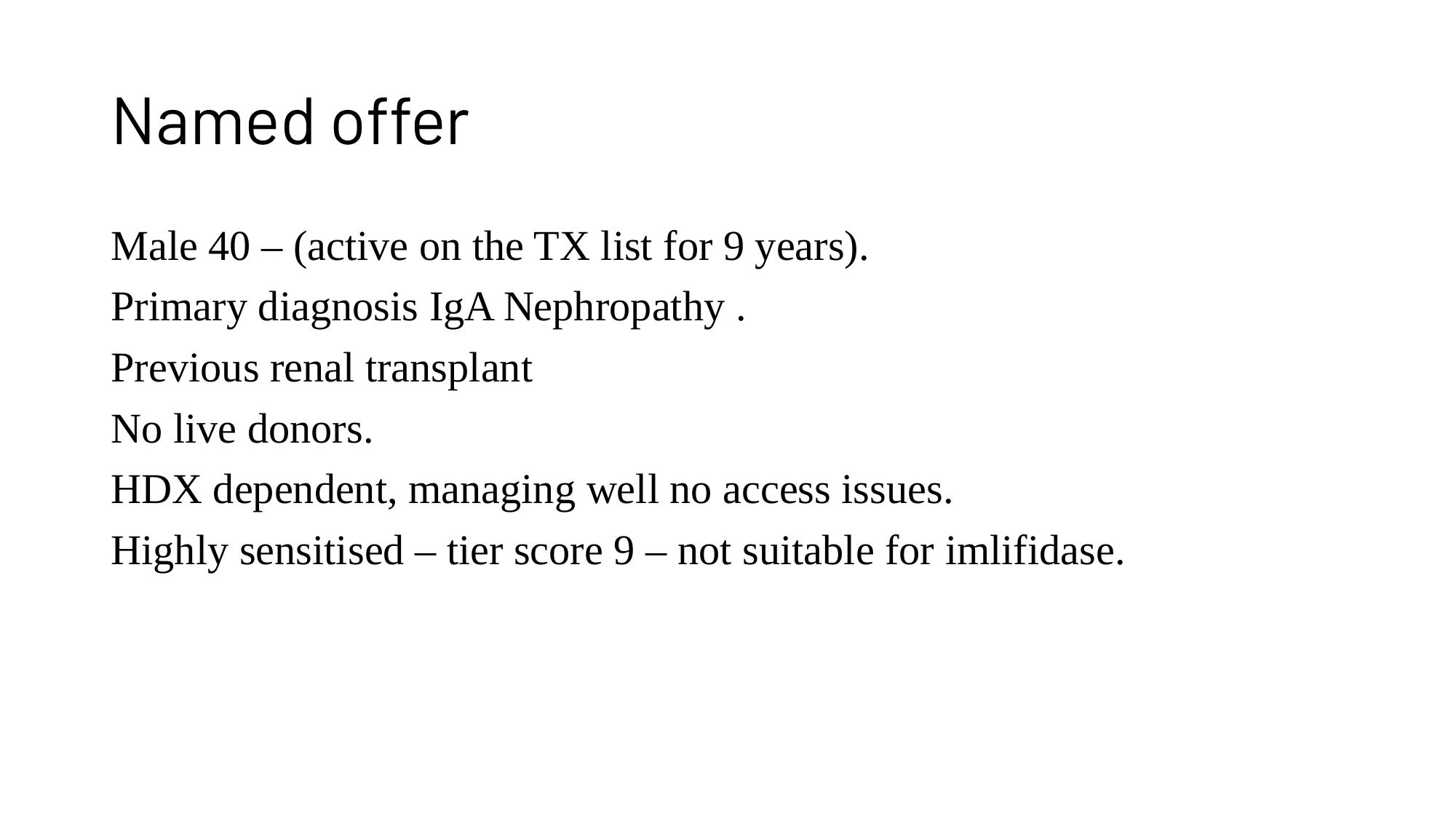

# Named offer
Male 40 – (active on the TX list for 9 years).
Primary diagnosis IgA Nephropathy .
Previous renal transplant
No live donors.
HDX dependent, managing well no access issues.
Highly sensitised – tier score 9 – not suitable for imlifidase.